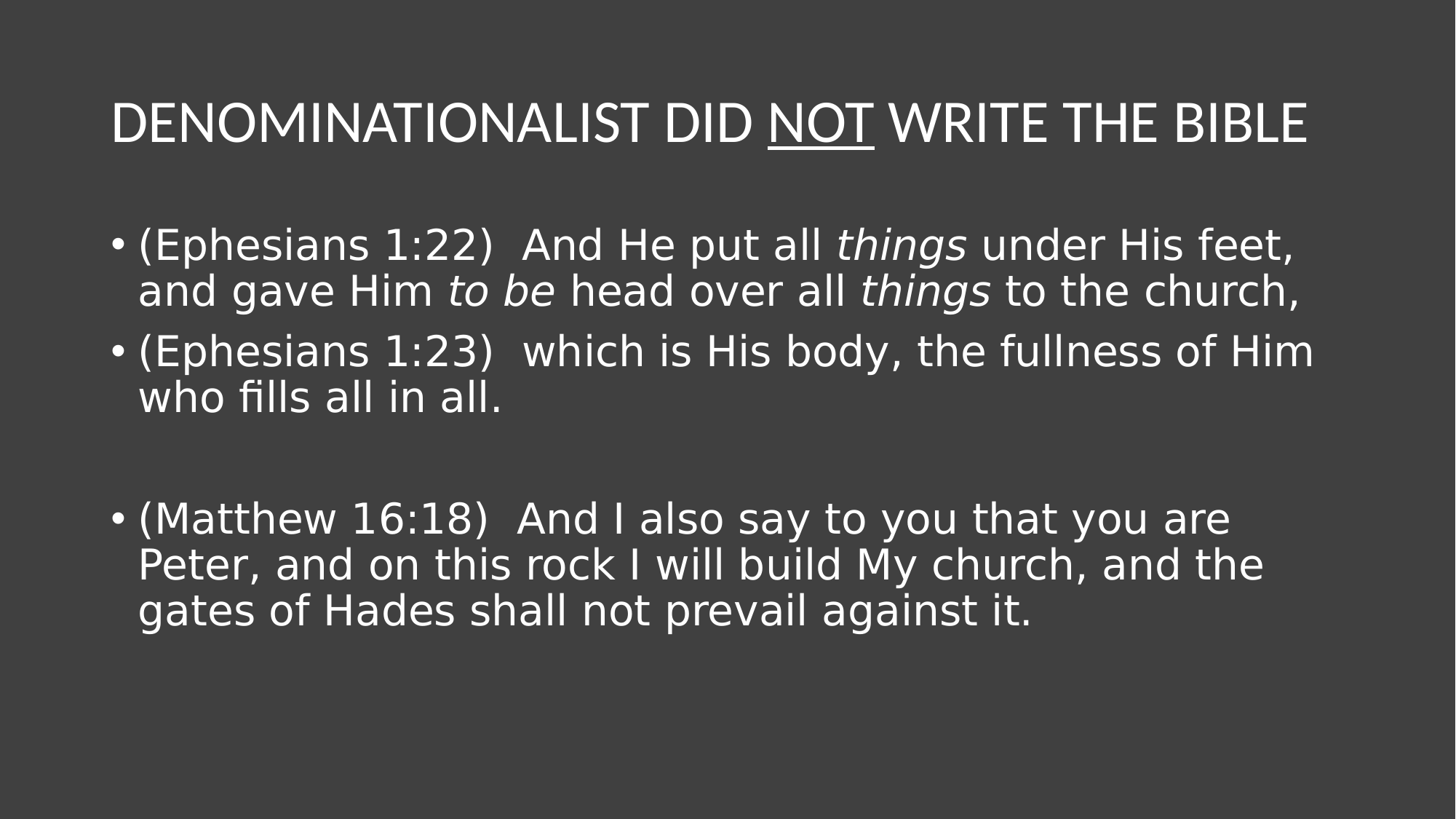

# DENOMINATIONALIST DID NOT WRITE THE BIBLE
(Ephesians 1:22)  And He put all things under His feet, and gave Him to be head over all things to the church,
(Ephesians 1:23)  which is His body, the fullness of Him who fills all in all.

(Matthew 16:18)  And I also say to you that you are Peter, and on this rock I will build My church, and the gates of Hades shall not prevail against it.